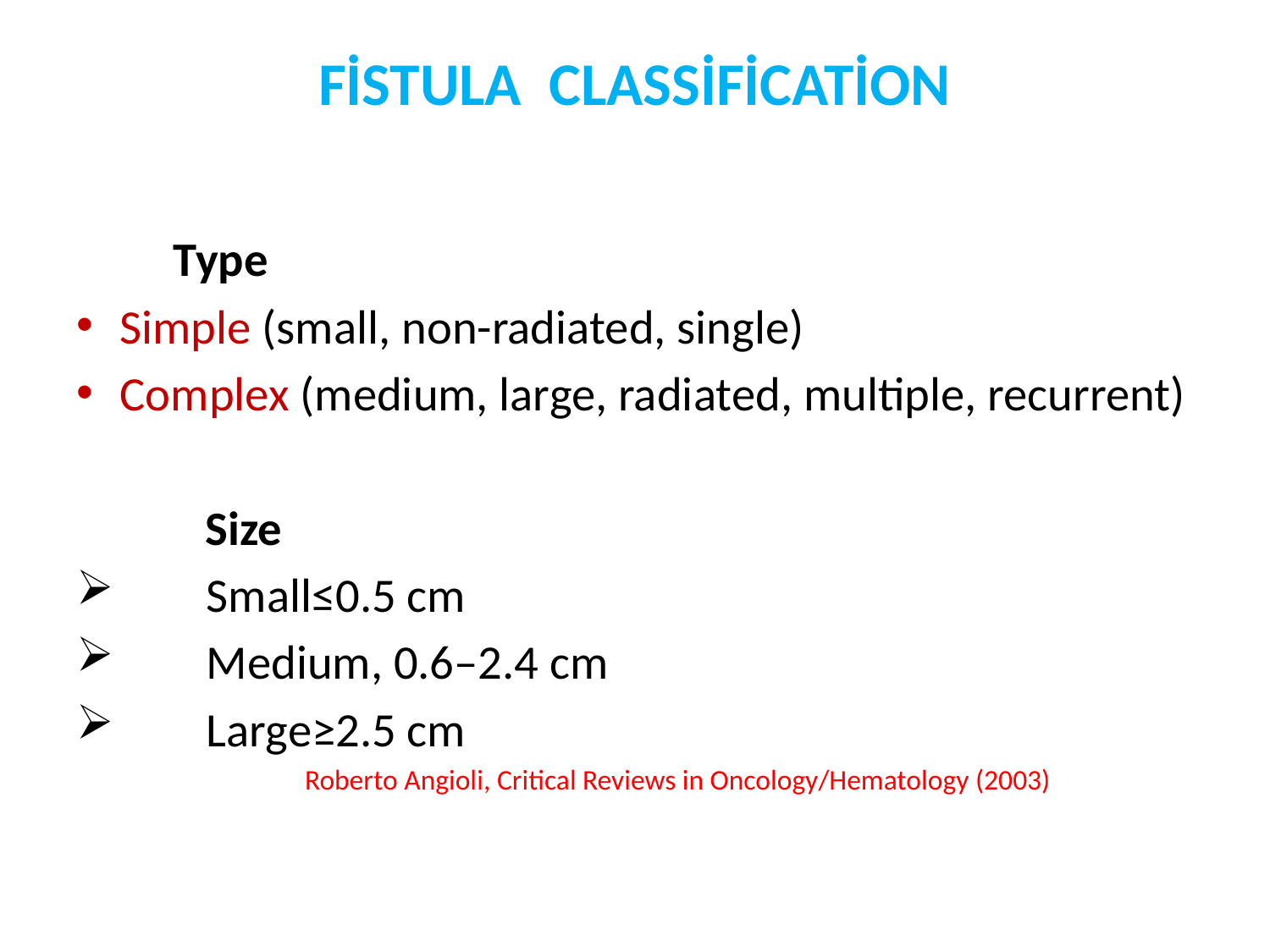

# FİSTULA  CLASSİFİCATİON
         Type
Simple (small, non-radiated, single)
Complex (medium, large, radiated, multiple, recurrent)

            Size
        Small≤0.5 cm
        Medium, 0.6–2.4 cm
        Large≥2.5 cm
                                    Roberto Angioli, Critical Reviews in Oncology/Hematology (2003)